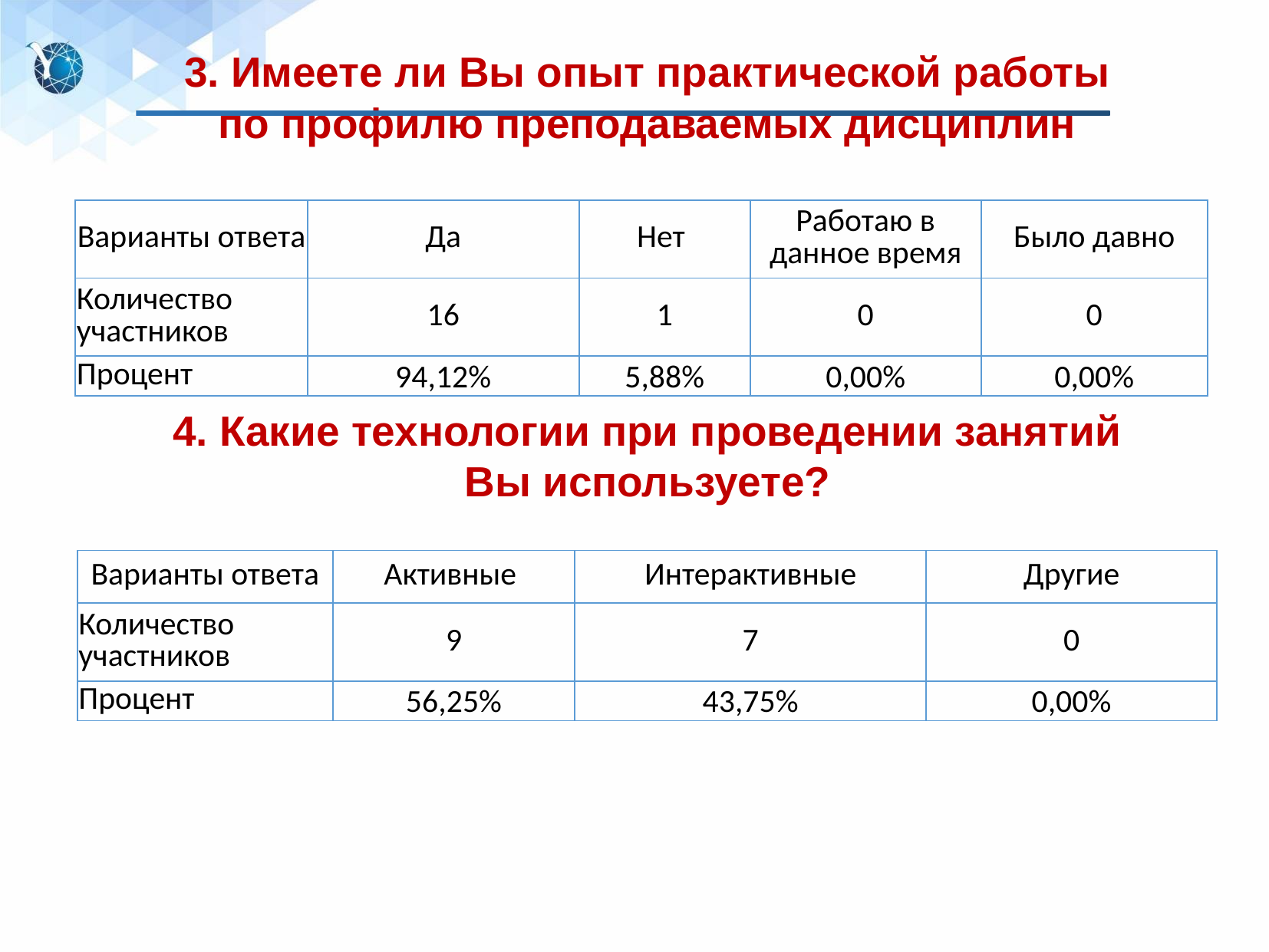

3. Имеете ли Вы опыт практической работы по профилю преподаваемых дисциплин

| Варианты ответа | Да | Нет | Работаю в данное время | Было давно |
| --- | --- | --- | --- | --- |
| Количество участников | 16 | 1 | 0 | 0 |
| Процент | 94,12% | 5,88% | 0,00% | 0,00% |
4. Какие технологии при проведении занятий Вы используете?
| Варианты ответа | Активные | Интерактивные | Другие |
| --- | --- | --- | --- |
| Количество участников | 9 | 7 | 0 |
| Процент | 56,25% | 43,75% | 0,00% |